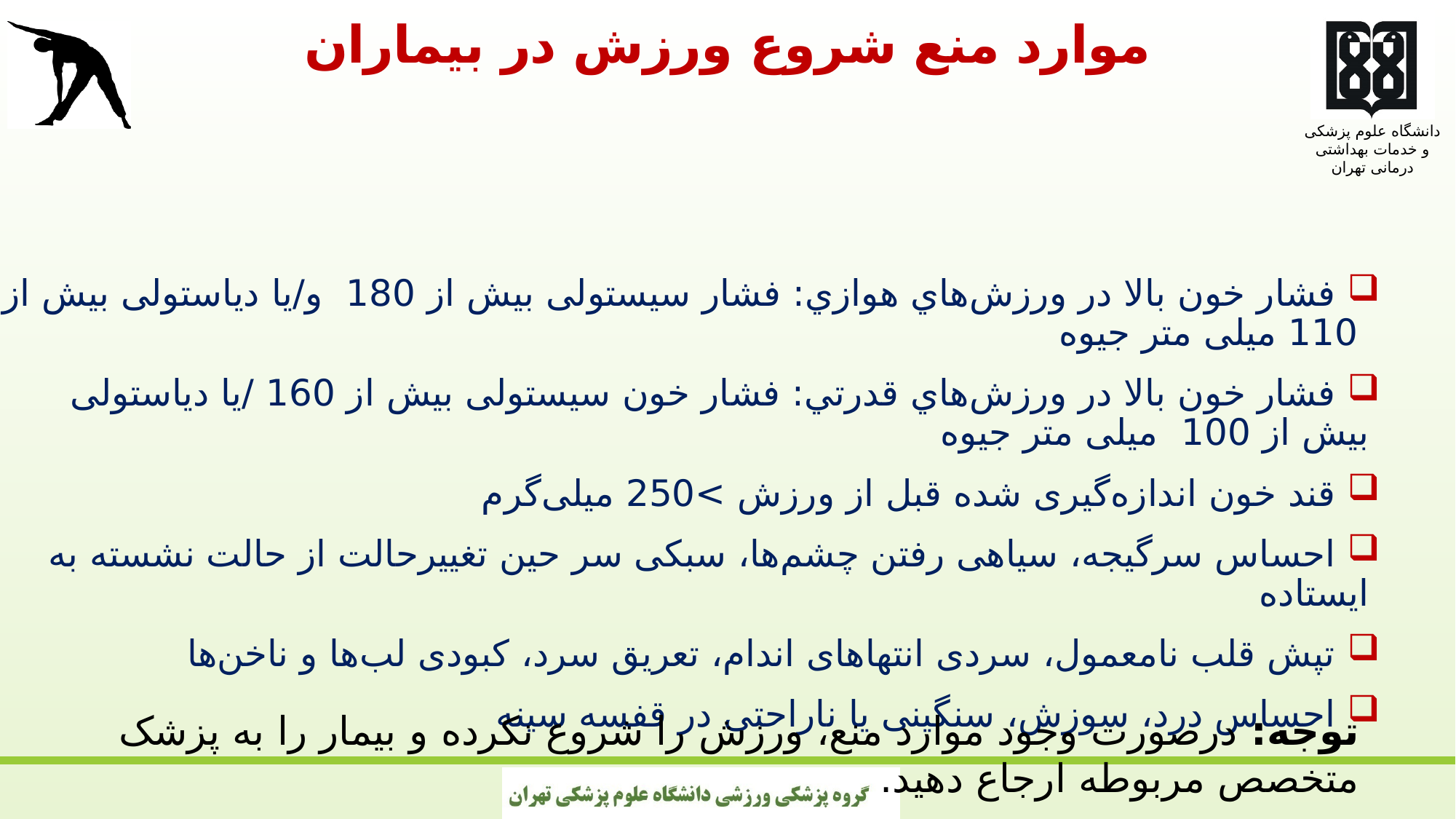

# موارد منع شروع ورزش در بیماران
 فشار خون بالا در ورزش‌هاي هوازي: فشار سیستولی بيش از 180  و/یا دیاستولی بيش از  110 میلی متر جیوه
 فشار خون بالا در ورزش‌هاي قدرتي: فشار خون سيستولی بيش از 160 /يا دياستولی بيش از 100  میلی متر جیوه
 قند خون اندازه‌گیری شده قبل از ورزش >250 میلی‌گرم
 احساس سرگیجه، سیاهی رفتن چشم‌ها، سبکی سر حین تغییرحالت از حالت نشسته به ایستاده
 تپش قلب نامعمول، سردی انتهاهای اندام، تعریق سرد، کبودی لب‌ها و ناخن‌ها
 احساس درد، سوزش، سنگینی یا ناراحتی در قفسه سینه
توجه: درصورت وجود موارد منع، ورزش را شروع نکرده و بیمار را به پزشک متخصص مربوطه ارجاع دهید.